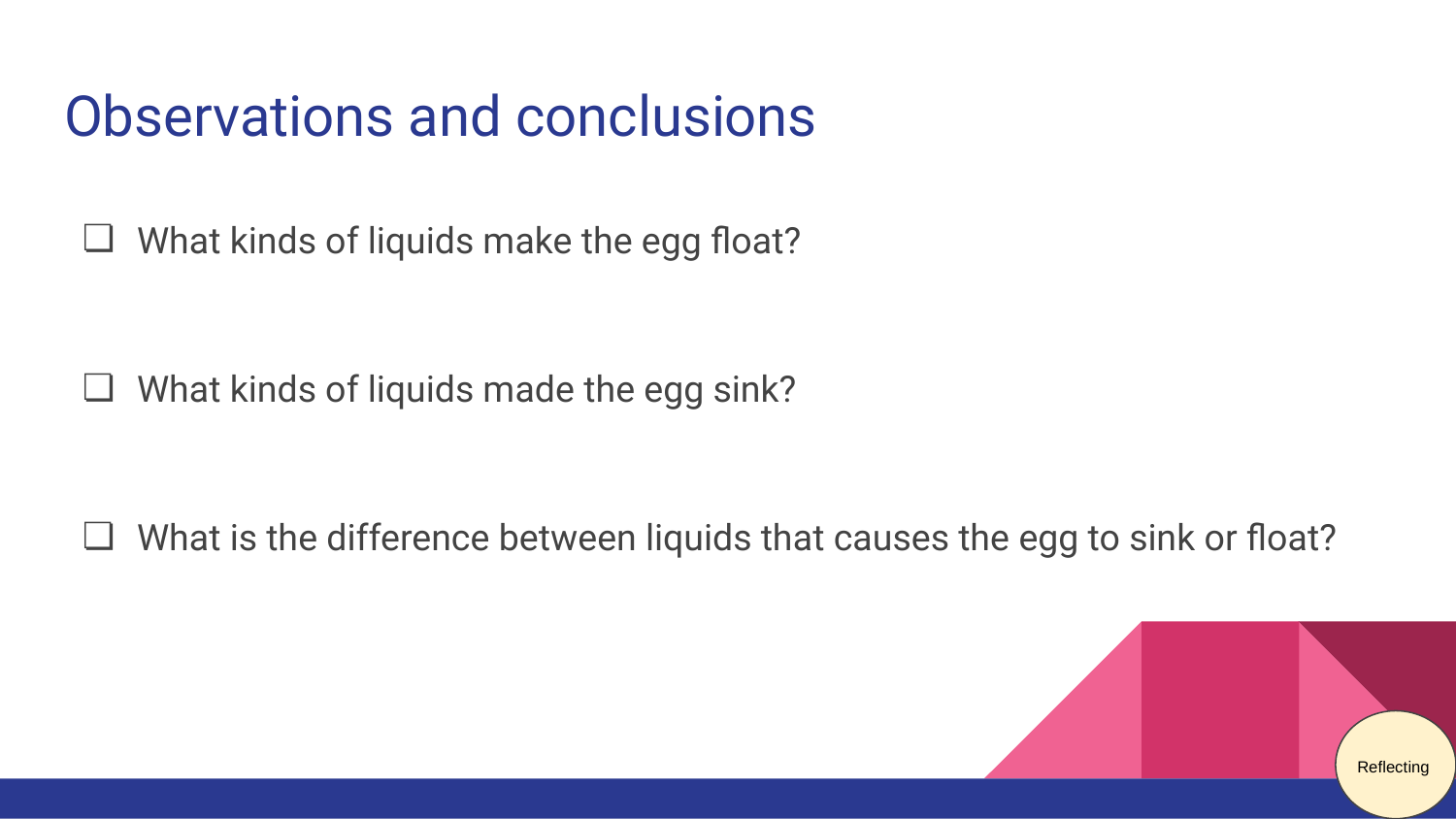

# Observations and conclusions
What kinds of liquids make the egg float?

What kinds of liquids made the egg sink?

What is the difference between liquids that causes the egg to sink or float?

Reflecting